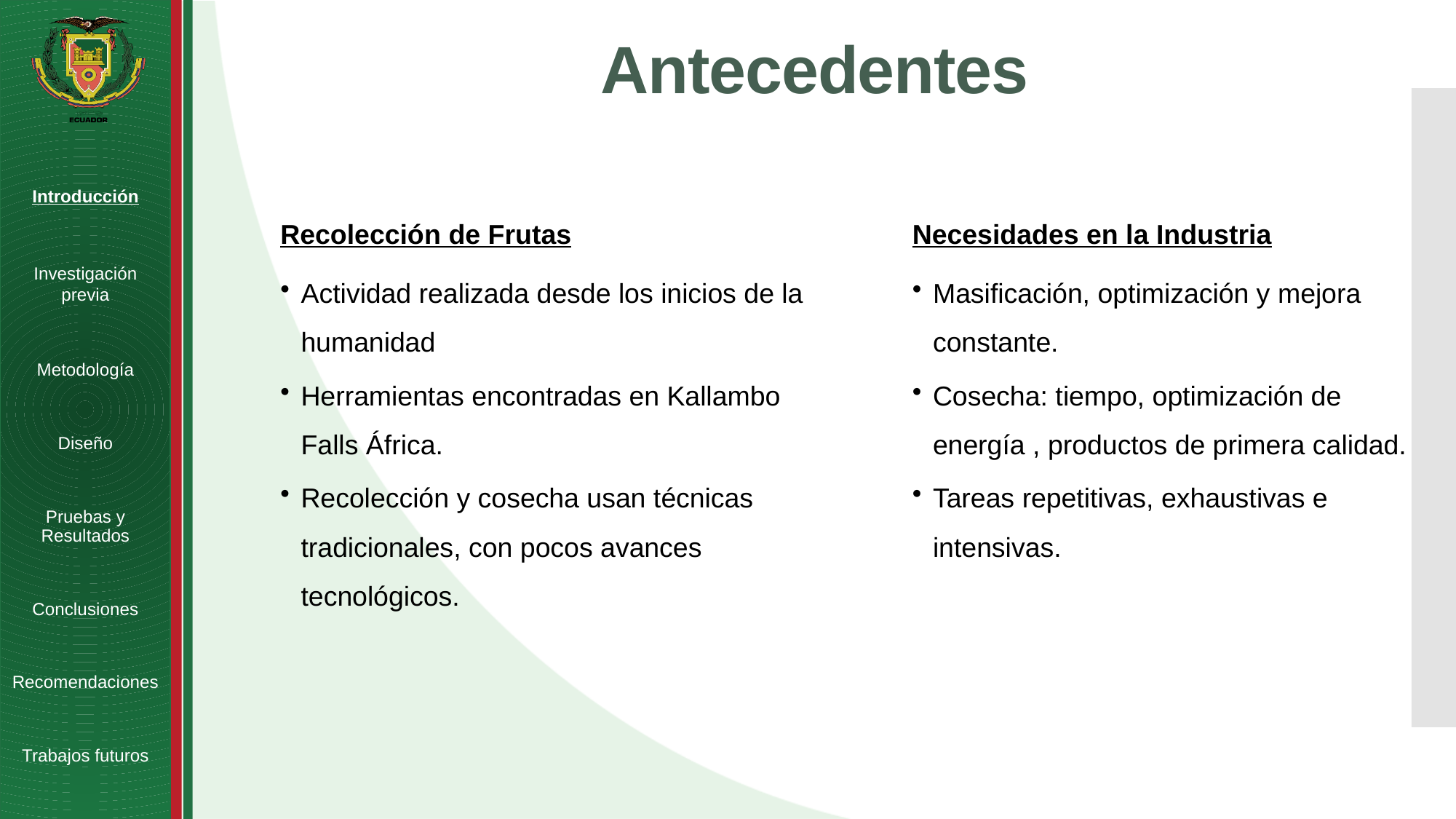

# Antecedentes

Recolección de Frutas
Actividad realizada desde los inicios de la humanidad
Herramientas encontradas en Kallambo Falls África.
Recolección y cosecha usan técnicas tradicionales, con pocos avances tecnológicos.
Introducción

Investigación previa

Metodología

Diseño

Pruebas y Resultados

Conclusiones

Recomendaciones

Trabajos futuros

Necesidades en la Industria
Masificación, optimización y mejora constante.
Cosecha: tiempo, optimización de energía , productos de primera calidad.
Tareas repetitivas, exhaustivas e intensivas.